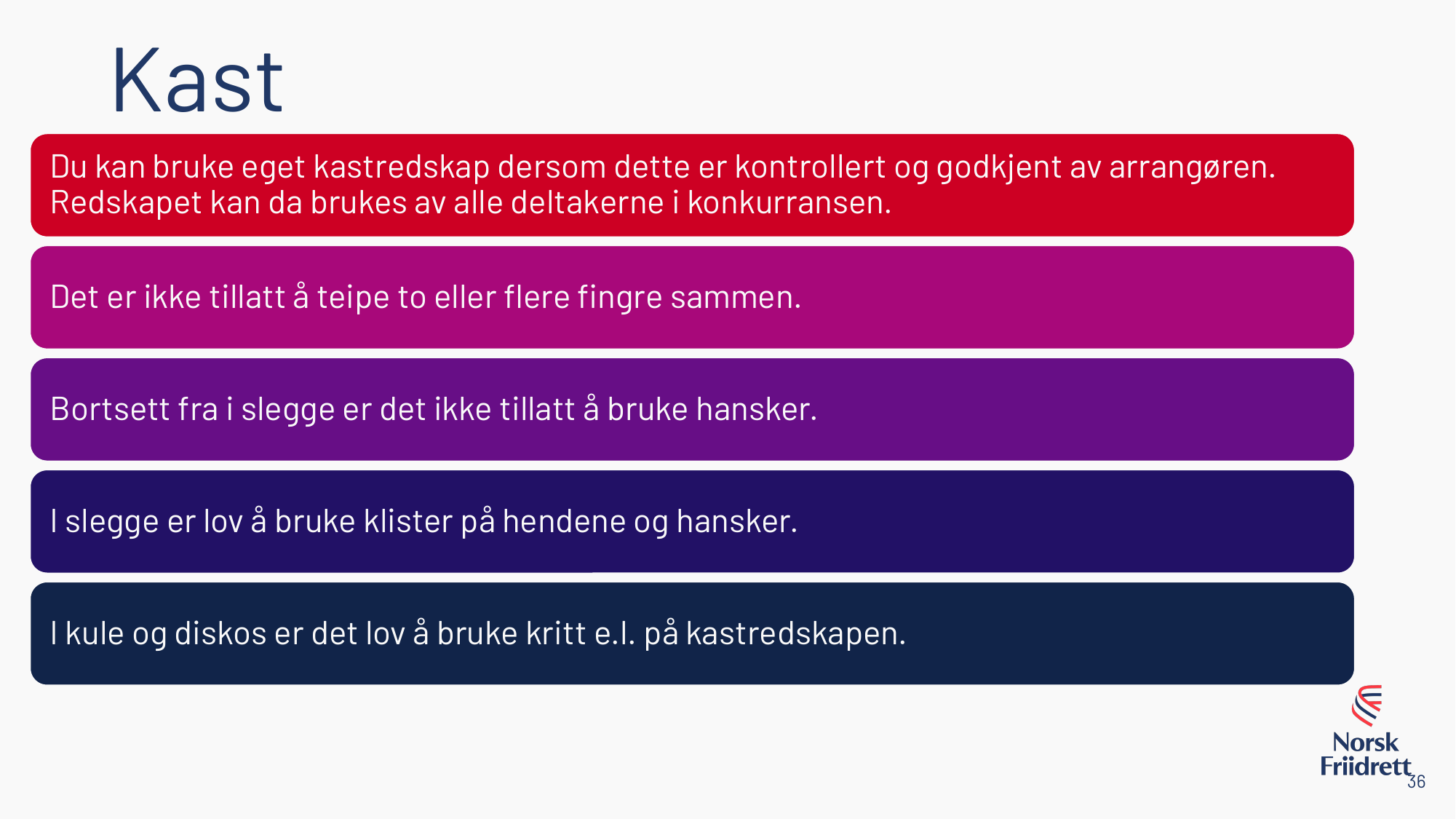

Kast
Du kan bruke eget kastredskap dersom dette er kontrollert og godkjent av arrangøren. Redskapet kan da brukes av alle deltakerne i konkurransen.
Det er ikke tillatt å teipe to eller flere fingre sammen.
Bortsett fra i slegge er det ikke tillatt å bruke hansker.
I slegge er lov å bruke klister på hendene og hansker.
I kule og diskos er det lov å bruke kritt e.l. på kastredskapen.
36